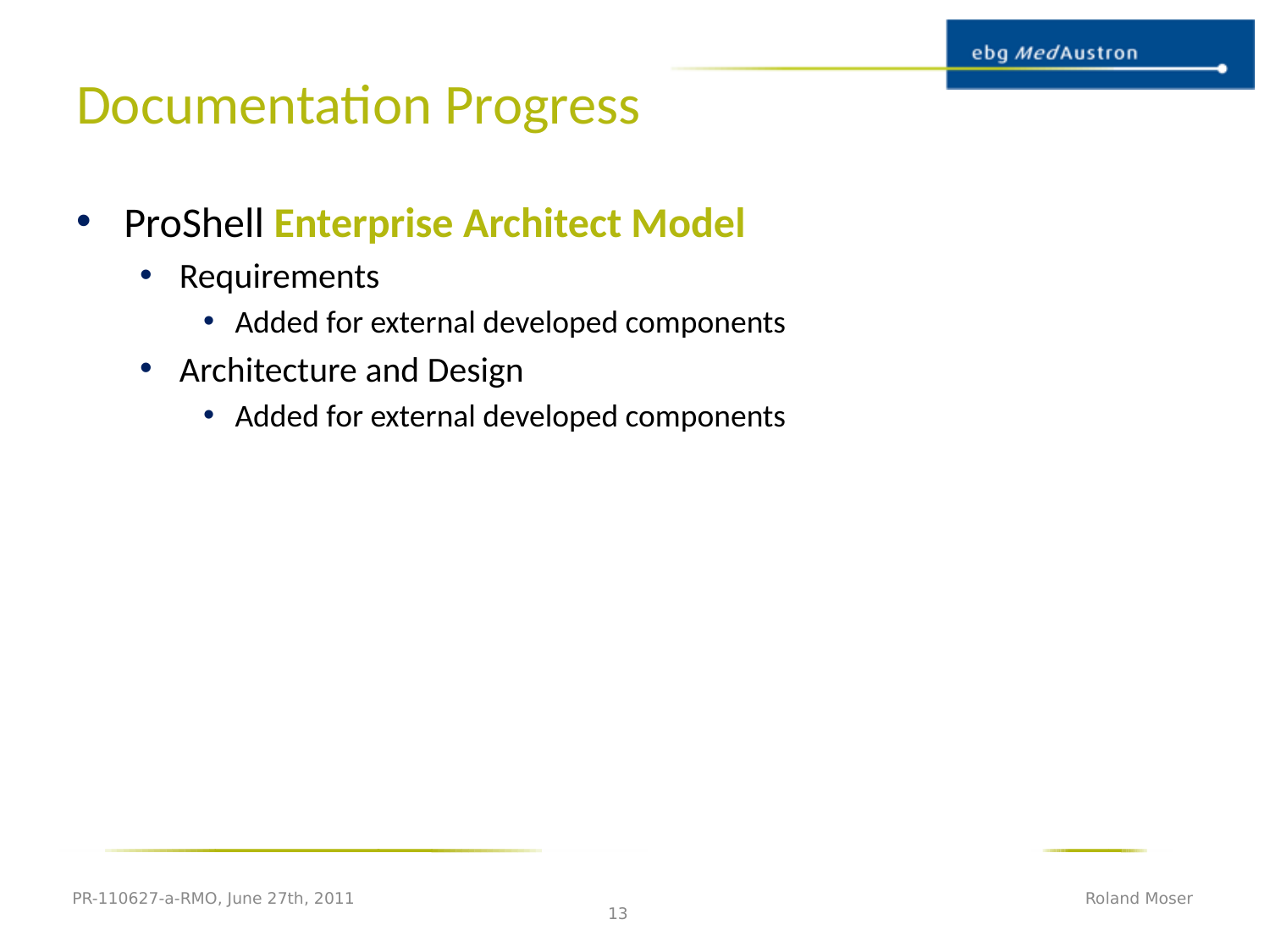

# Documentation Progress
ProShell Enterprise Architect Model
Requirements
Added for external developed components
Architecture and Design
Added for external developed components
PR-110627-a-RMO, June 27th, 2011
Roland Moser
13